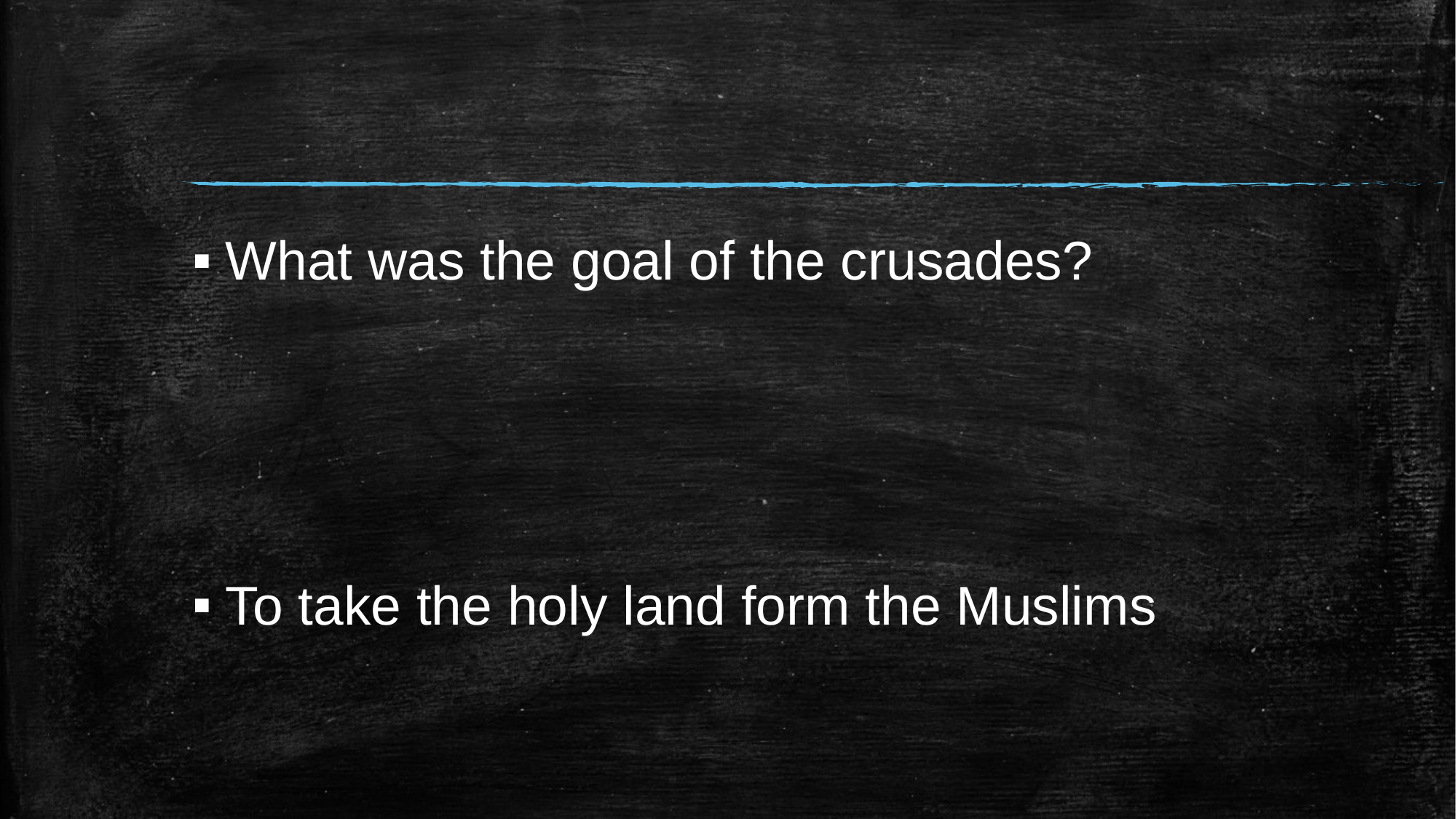

#
What was the goal of the crusades?

To take the holy land form the Muslims